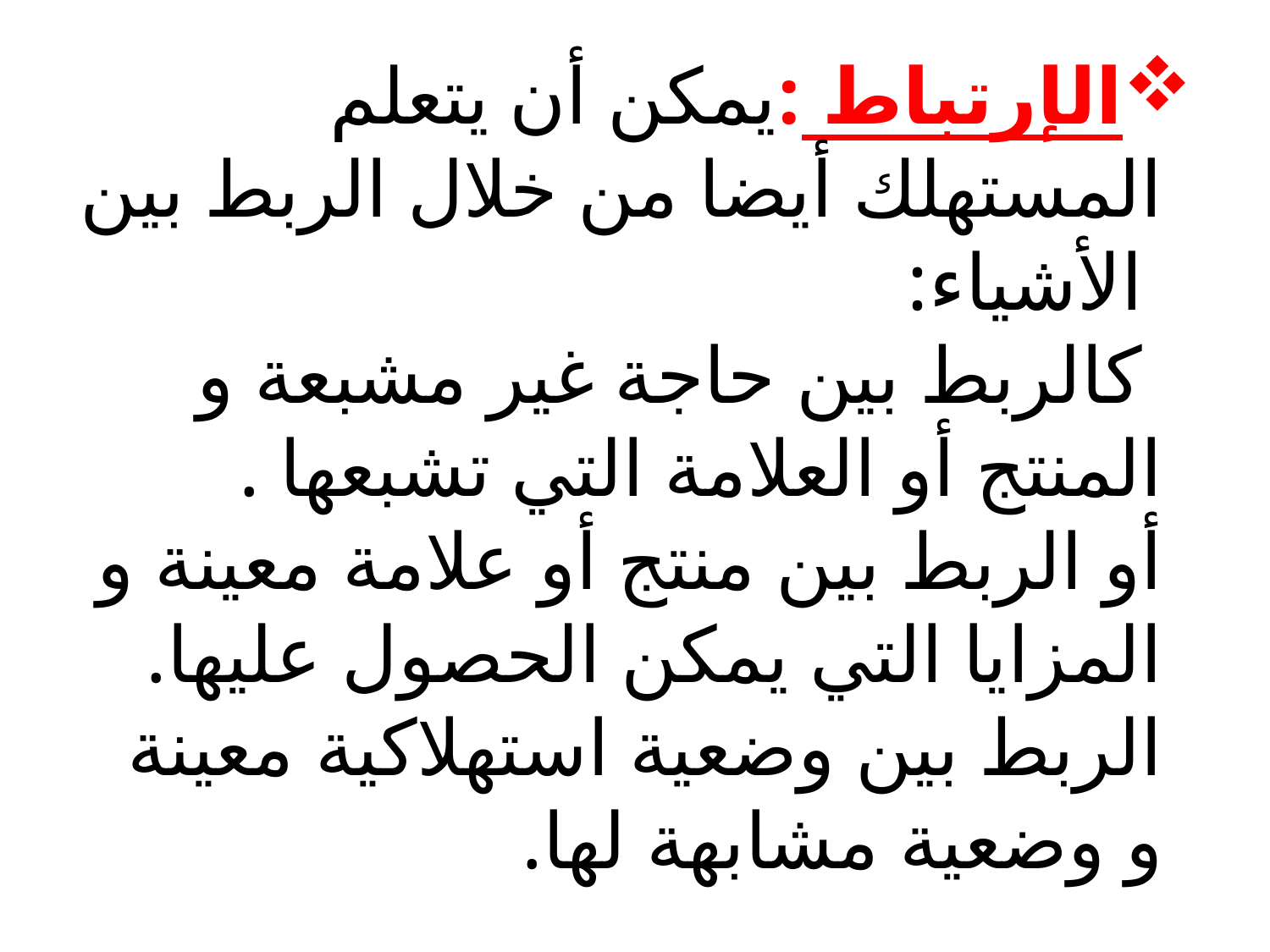

# الإرتباط :يمكن أن يتعلم المستهلك أيضا من خلال الربط بين  الأشياء: كالربط بين حاجة غير مشبعة و المنتج أو العلامة التي تشبعها . أو الربط بين منتج أو علامة معينة و المزايا التي يمكن الحصول عليها. الربط بين وضعية استهلاكية معينة و وضعية مشابهة لها.